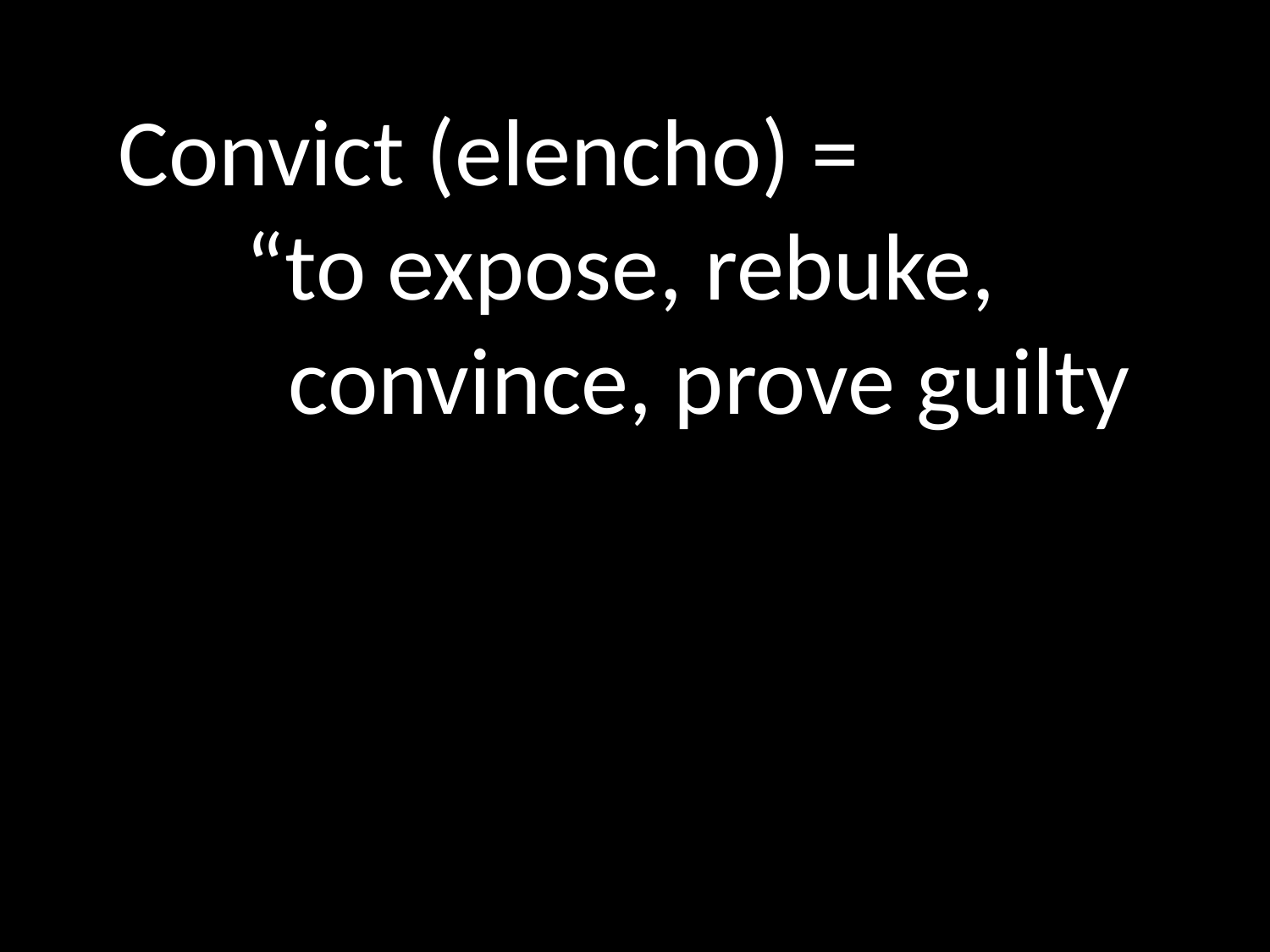

Convict (elencho) =
	“to expose, rebuke,
	  convince, prove guilty